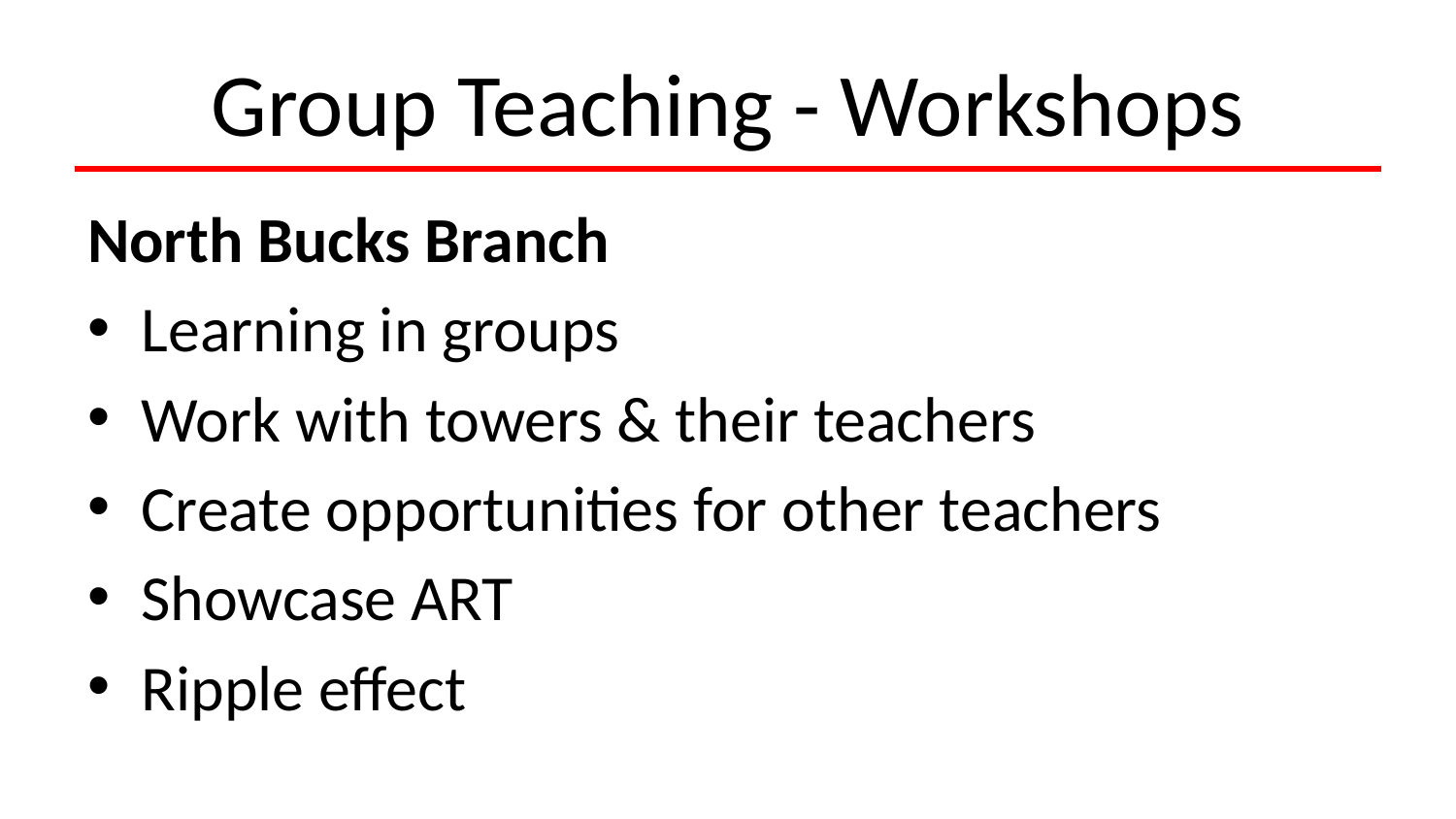

# Group Teaching - Workshops
North Bucks Branch
Learning in groups
Work with towers & their teachers
Create opportunities for other teachers
Showcase ART
Ripple effect